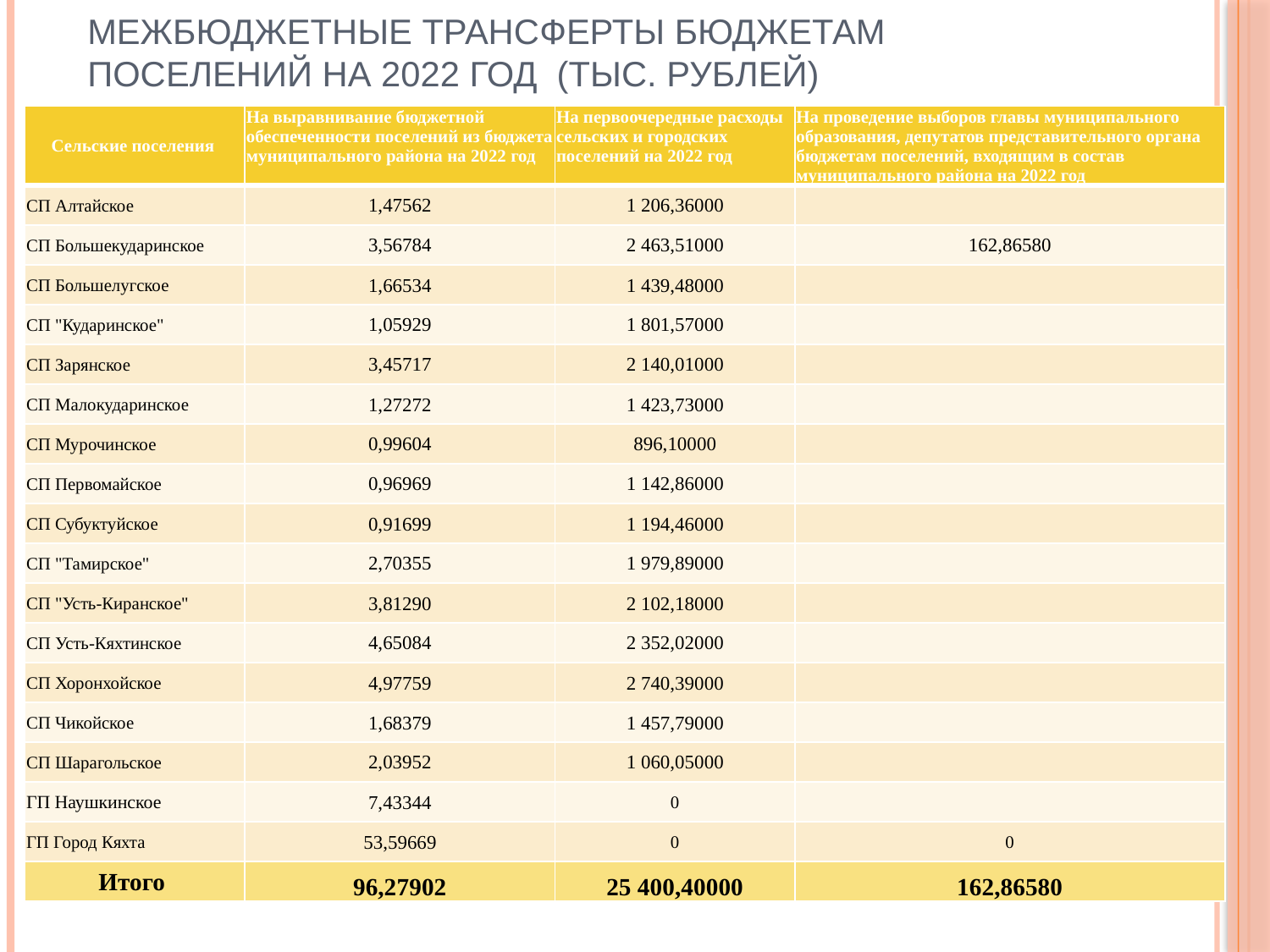

# Межбюджетные трансферты бюджетам поселений на 2022 год  (тыс. рублей)
| Сельские поселения | На выравнивание бюджетной обеспеченности поселений из бюджета муниципального района на 2022 год | На первоочередные расходы сельских и городских поселений на 2022 год | На проведение выборов главы муниципального образования, депутатов представительного органа бюджетам поселений, входящим в состав муниципального района на 2022 год |
| --- | --- | --- | --- |
| СП Алтайское | 1,47562 | 1 206,36000 |  |
| СП Большекударинское | 3,56784 | 2 463,51000 | 162,86580 |
| СП Большелугское | 1,66534 | 1 439,48000 |  |
| СП "Кударинское" | 1,05929 | 1 801,57000 |  |
| СП Зарянское | 3,45717 | 2 140,01000 |  |
| СП Малокударинское | 1,27272 | 1 423,73000 |  |
| СП Мурочинское | 0,99604 | 896,10000 |  |
| СП Первомайское | 0,96969 | 1 142,86000 |  |
| СП Субуктуйское | 0,91699 | 1 194,46000 |  |
| СП "Тамирское" | 2,70355 | 1 979,89000 |  |
| СП "Усть-Киранское" | 3,81290 | 2 102,18000 |  |
| СП Усть-Кяхтинское | 4,65084 | 2 352,02000 |  |
| СП Хоронхойское | 4,97759 | 2 740,39000 |  |
| СП Чикойское | 1,68379 | 1 457,79000 |  |
| СП Шарагольское | 2,03952 | 1 060,05000 |  |
| ГП Наушкинское | 7,43344 | 0 |  |
| ГП Город Кяхта | 53,59669 | 0 | 0 |
| Итого | 96,27902 | 25 400,40000 | 162,86580 |